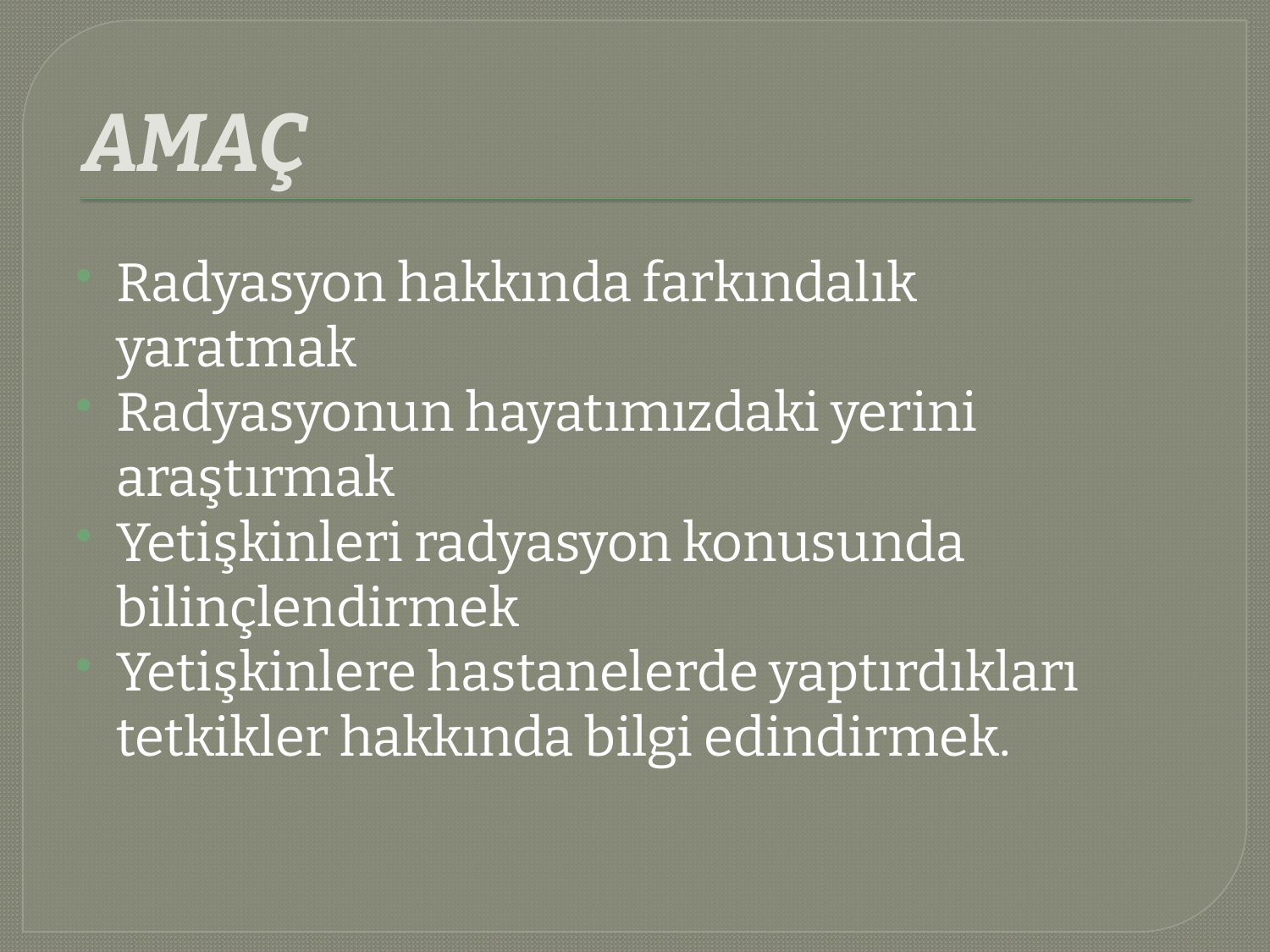

# AMAÇ

Radyasyon hakkında farkındalık yaratmak
Radyasyonun hayatımızdaki yerini araştırmak
Yetişkinleri radyasyon konusunda bilinçlendirmek
Yetişkinlere hastanelerde yaptırdıkları tetkikler hakkında bilgi edindirmek.